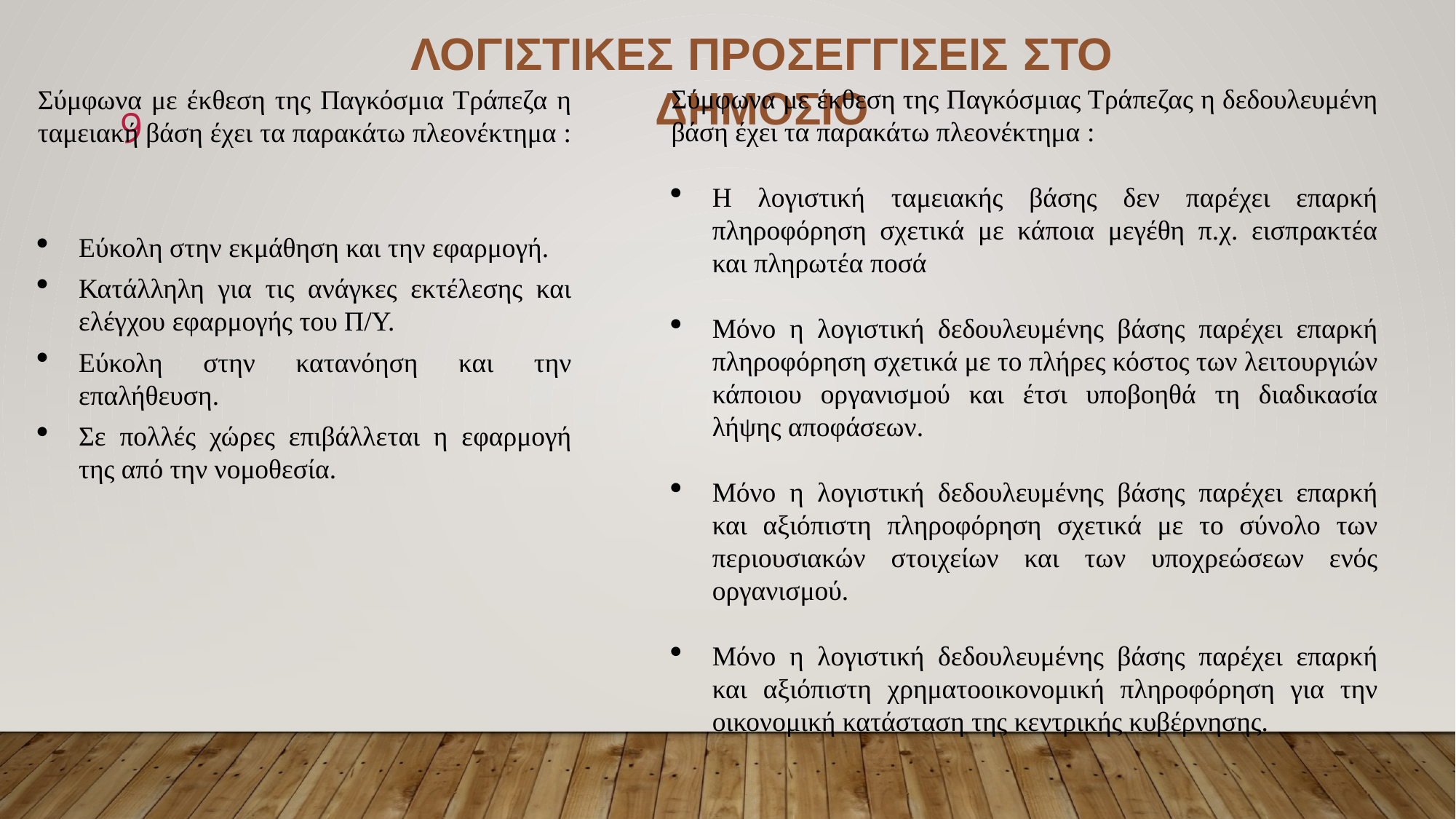

ΛΟΓΙΣΤΙΚΕΣ ΠΡΟΣΕΓΓΙΣΕΙΣ ΣΤΟ ΔΗΜΟΣΙΟ
9
Σύμφωνα με έκθεση της Παγκόσμιας Τράπεζας η δεδουλευμένη βάση έχει τα παρακάτω πλεονέκτημα :

Η λογιστική ταμειακής βάσης δεν παρέχει επαρκή πληροφόρηση σχετικά με κάποια μεγέθη π.χ. εισπρακτέα και πληρωτέα ποσά

Μόνο η λογιστική δεδουλευμένης βάσης παρέχει επαρκή πληροφόρηση σχετικά με το πλήρες κόστος των λειτουργιών κάποιου οργανισμού και έτσι υποβοηθά τη διαδικασία λήψης αποφάσεων.

Μόνο η λογιστική δεδουλευμένης βάσης παρέχει επαρκή και αξιόπιστη πληροφόρηση σχετικά με το σύνολο των περιουσιακών στοιχείων και των υποχρεώσεων ενός οργανισμού.

Μόνο η λογιστική δεδουλευμένης βάσης παρέχει επαρκή και αξιόπιστη χρηματοοικονομική πληροφόρηση για την οικονομική κατάσταση της κεντρικής κυβέρνησης.
Σύμφωνα με έκθεση της Παγκόσμια Τράπεζα η ταμειακή βάση έχει τα παρακάτω πλεονέκτημα :

Εύκολη στην εκμάθηση και την εφαρμογή.
Κατάλληλη για τις ανάγκες εκτέλεσης και ελέγχου εφαρμογής του Π/Υ.
Εύκολη στην κατανόηση και την επαλήθευση.
Σε πολλές χώρες επιβάλλεται η εφαρμογή της από την νομοθεσία.